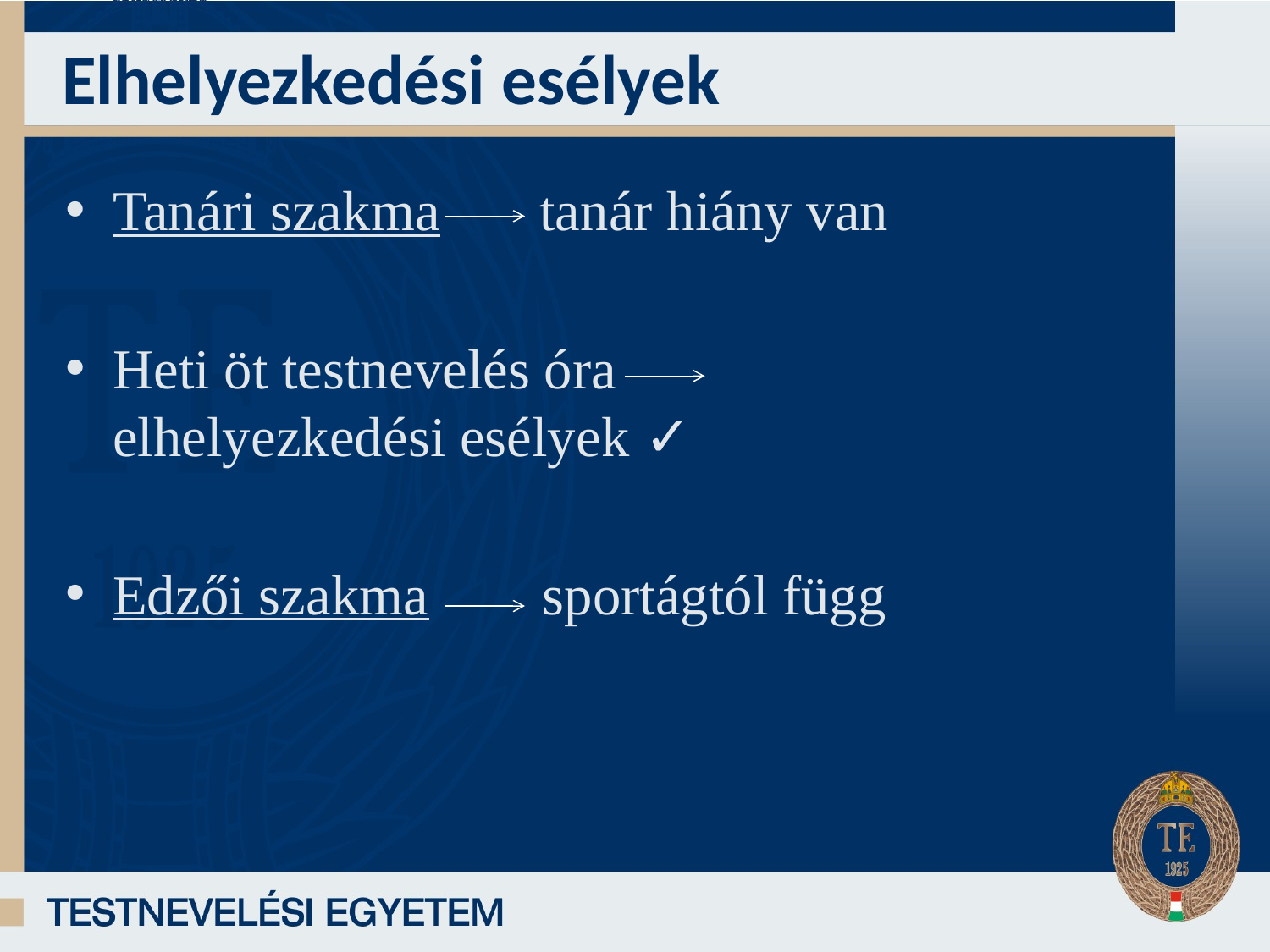

# Elhelyezkedési esélyek
Tanári szakma       tanár hiány van

Heti öt testnevelés óra        elhelyezkedési esélyek ✓

Edzői szakma        sportágtól függ